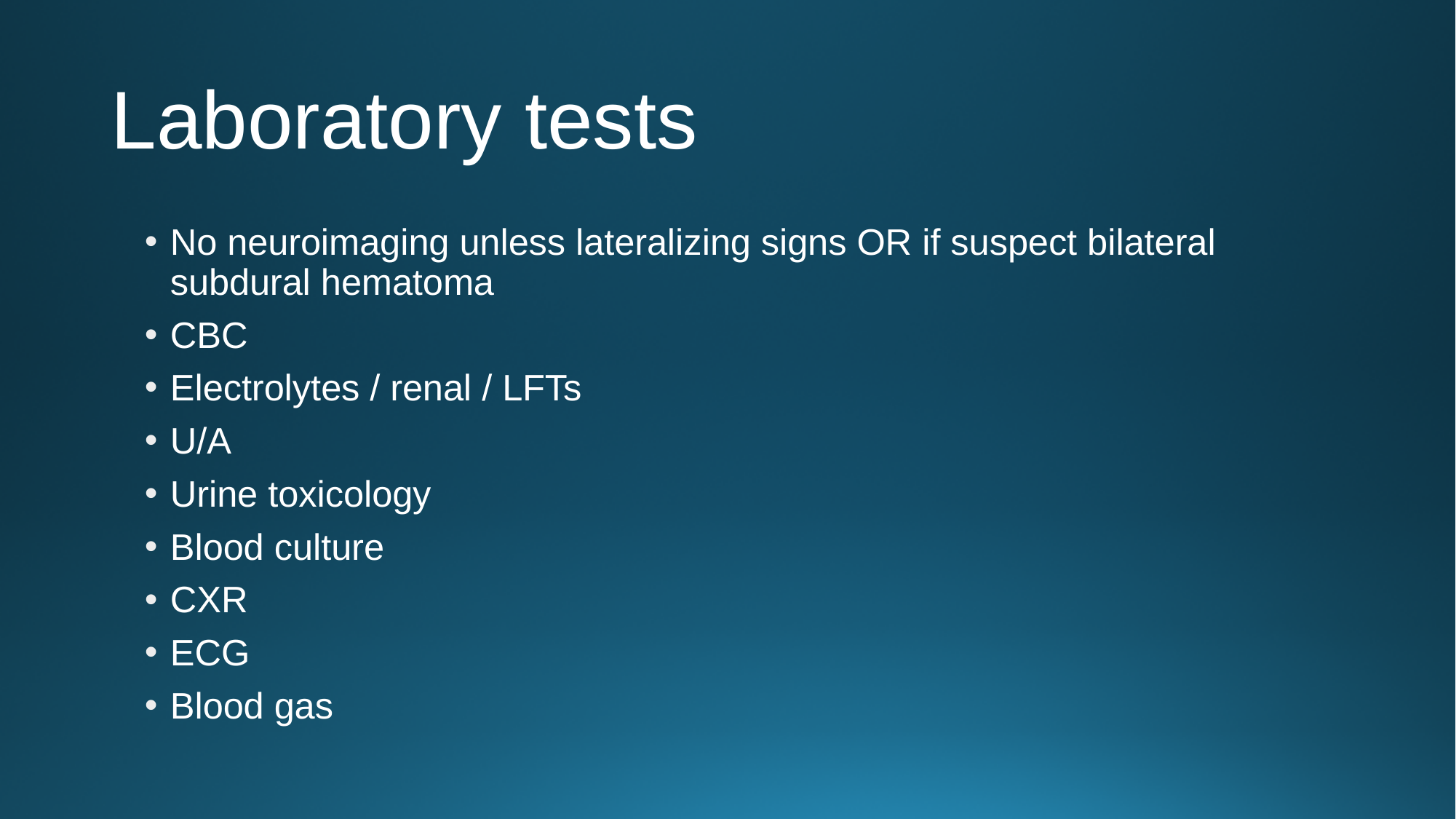

# Laboratory tests
No neuroimaging unless lateralizing signs OR if suspect bilateral subdural hematoma
CBC
Electrolytes / renal / LFTs
U/A
Urine toxicology
Blood culture
CXR
ECG
Blood gas